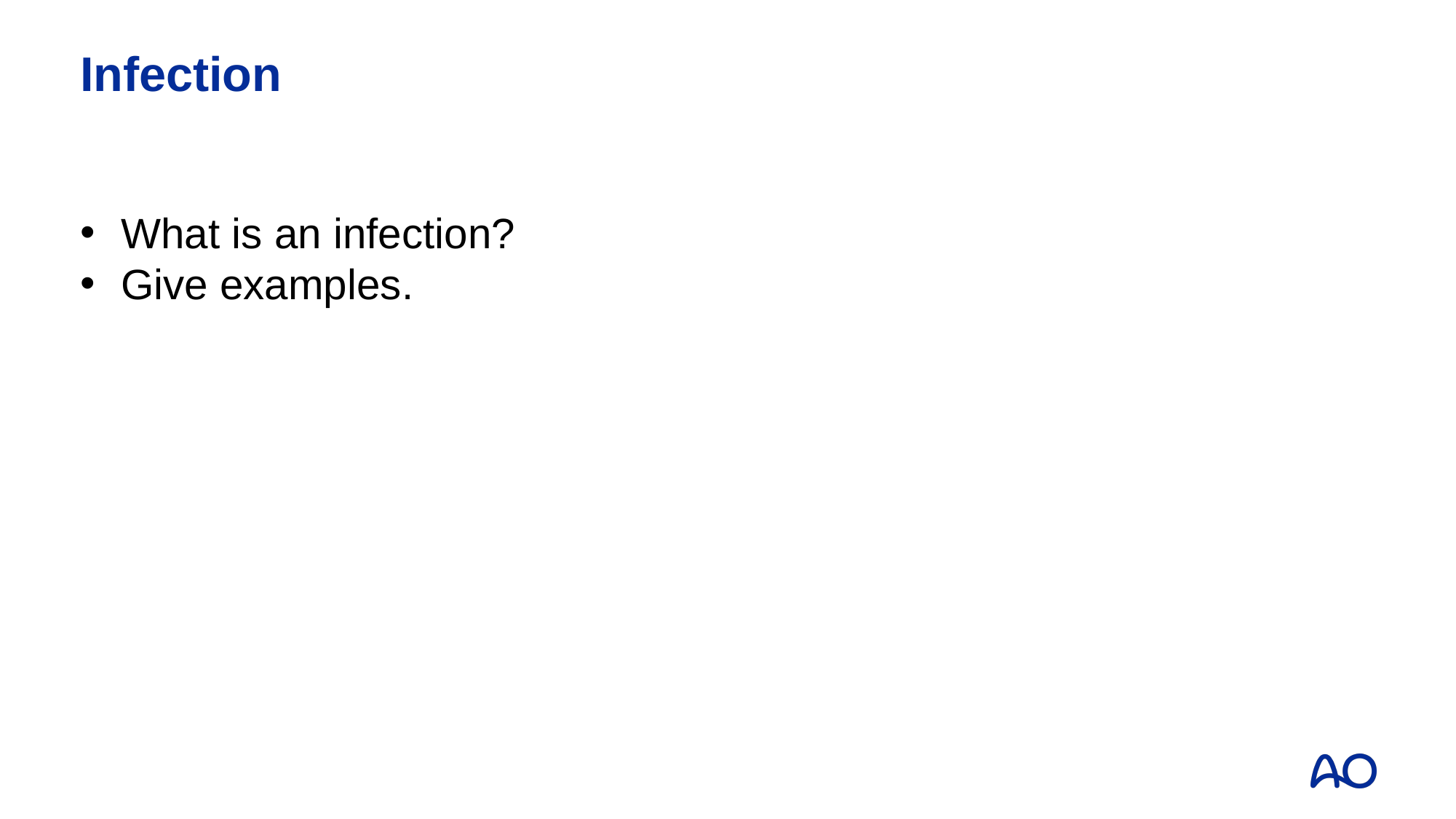

# Infection
What is an infection?
Give examples.